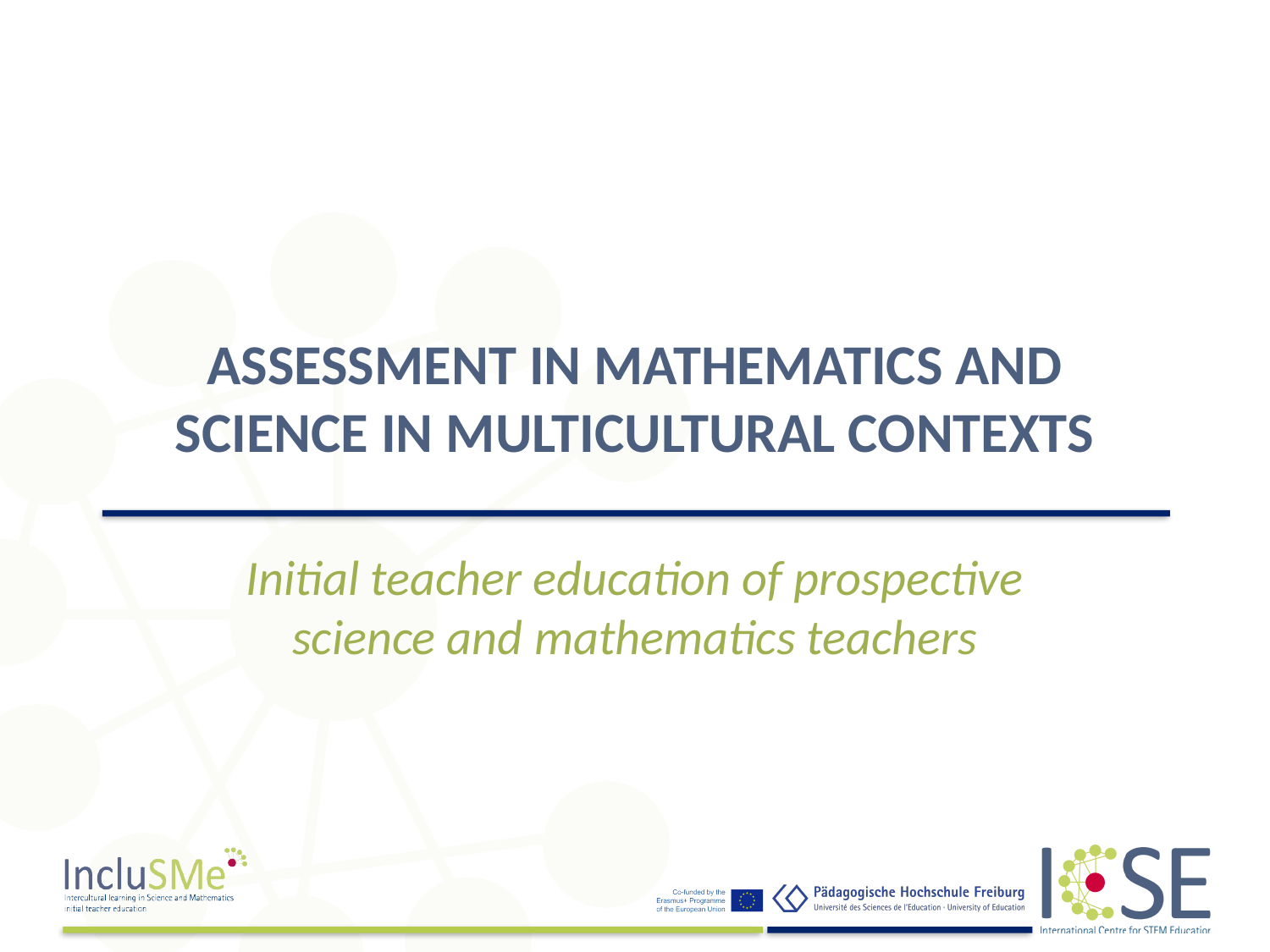

# ASSESSMENT IN MATHEMATICS AND SCIENCE IN MULTICULTURAL CONTEXTS
Initial teacher education of prospective science and mathematics teachers